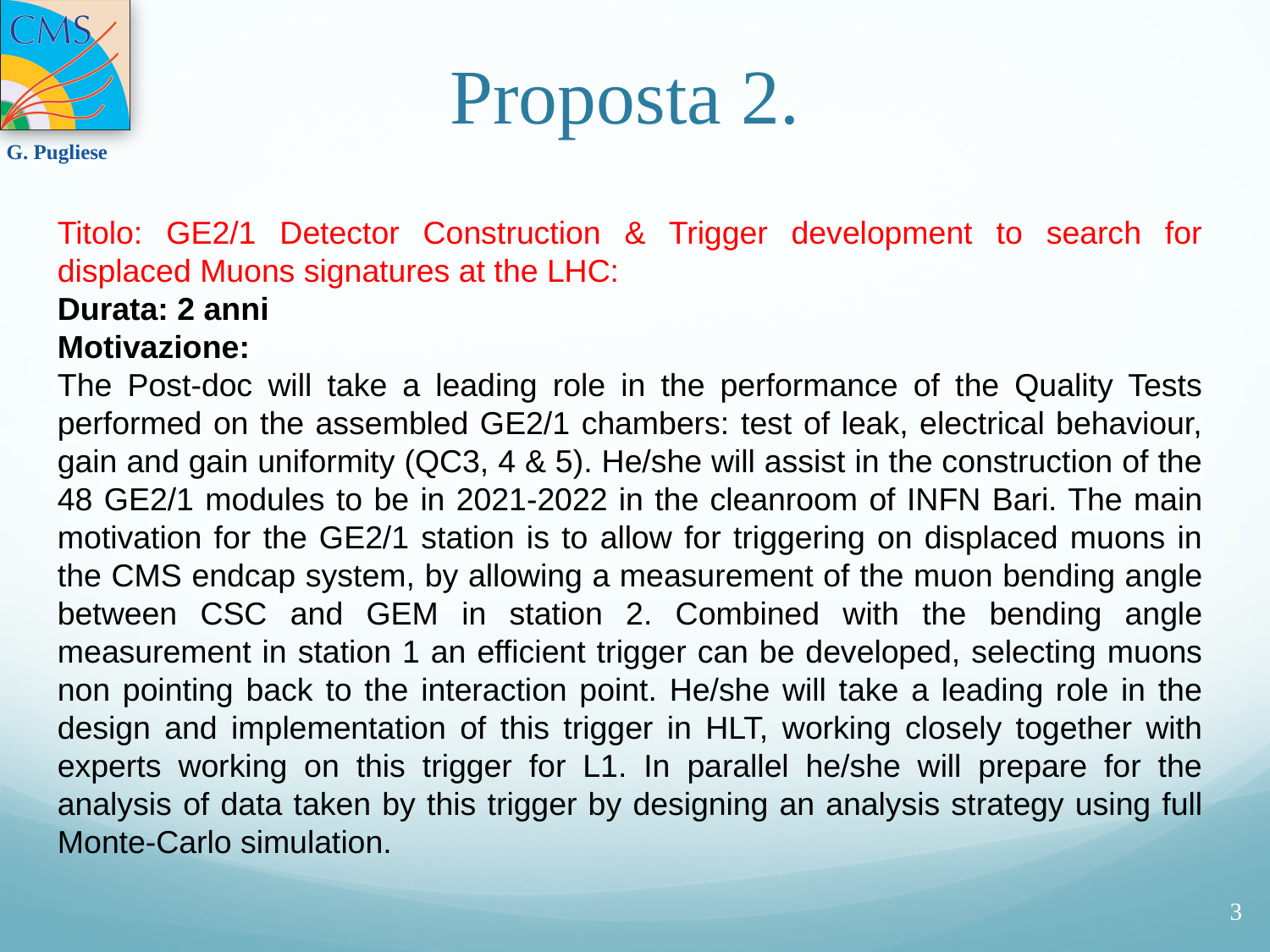

# Proposta 2.
Titolo: GE2/1 Detector Construction & Trigger development to search for displaced Muons signatures at the LHC:
Durata: 2 anni
Motivazione:
The Post-doc will take a leading role in the performance of the Quality Tests performed on the assembled GE2/1 chambers: test of leak, electrical behaviour, gain and gain uniformity (QC3, 4 & 5). He/she will assist in the construction of the 48 GE2/1 modules to be in 2021-2022 in the cleanroom of INFN Bari. The main motivation for the GE2/1 station is to allow for triggering on displaced muons in the CMS endcap system, by allowing a measurement of the muon bending angle between CSC and GEM in station 2. Combined with the bending angle measurement in station 1 an efficient trigger can be developed, selecting muons non pointing back to the interaction point. He/she will take a leading role in the design and implementation of this trigger in HLT, working closely together with experts working on this trigger for L1. In parallel he/she will prepare for the analysis of data taken by this trigger by designing an analysis strategy using full Monte-Carlo simulation.
3